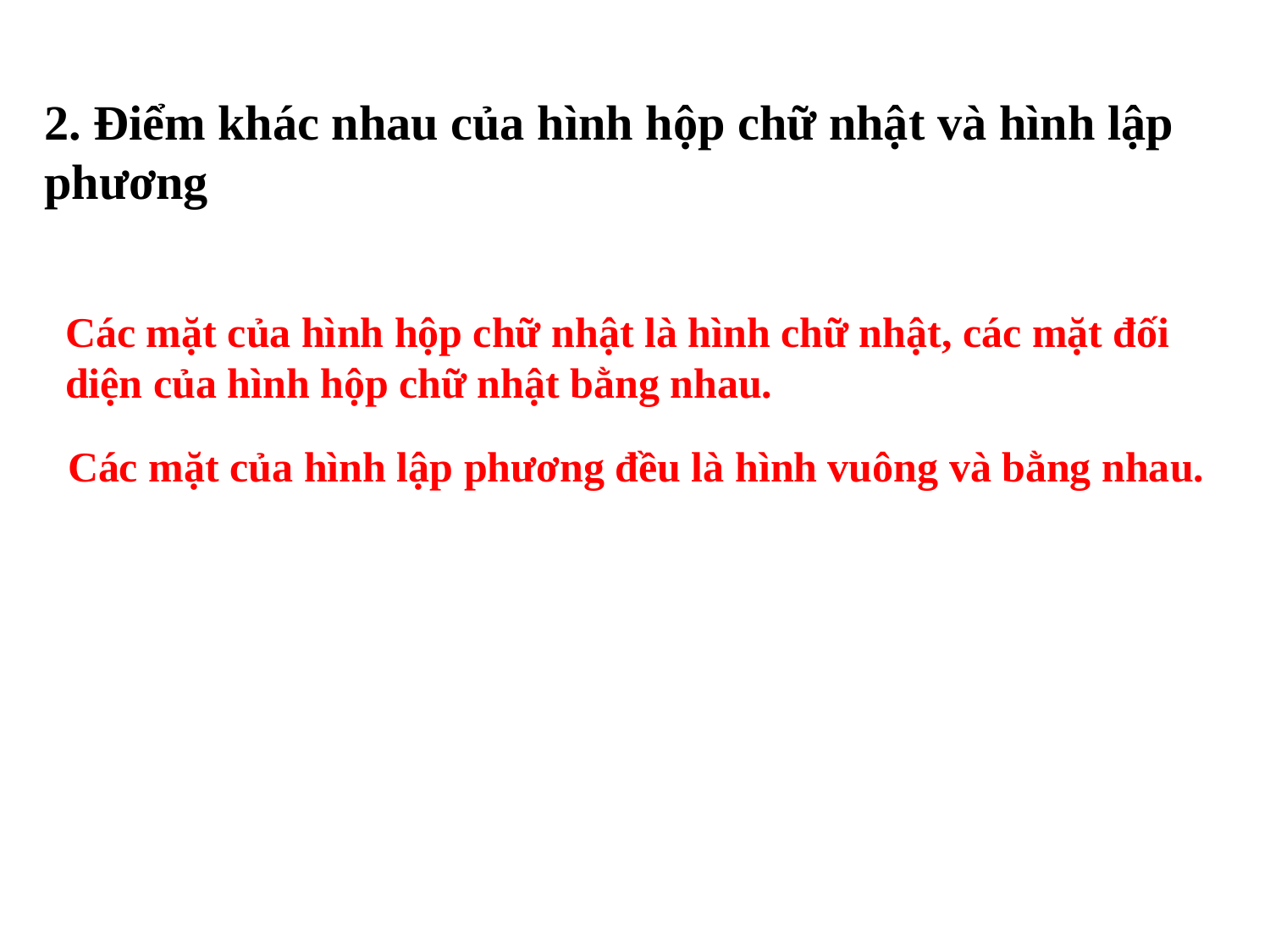

2. Điểm khác nhau của hình hộp chữ nhật và hình lập phương
Các mặt của hình hộp chữ nhật là hình chữ nhật, các mặt đối diện của hình hộp chữ nhật bằng nhau.
Các mặt của hình lập phương đều là hình vuông và bằng nhau.